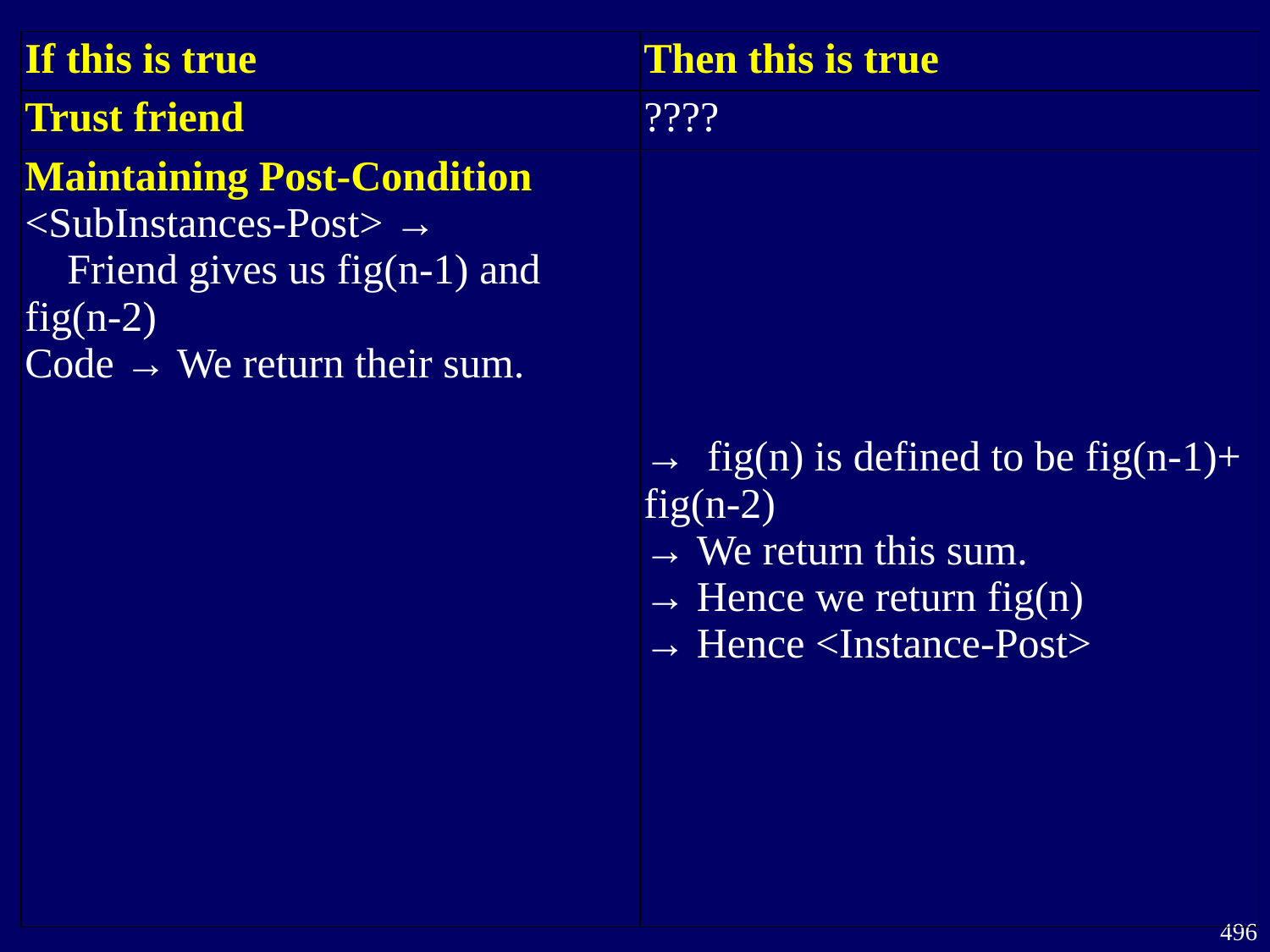

| If this is true | Then this is true |
| --- | --- |
| Trust friend | ???? |
| Maintaining Post-Condition  <SubInstances-Post> →      Friend gives us fig(n-1) and fig(n-2) Code → We return their sum. | →  fig(n) is defined to be fig(n-1)+ fig(n-2) → We return this sum. → Hence we return fig(n) → Hence <Instance-Post> |